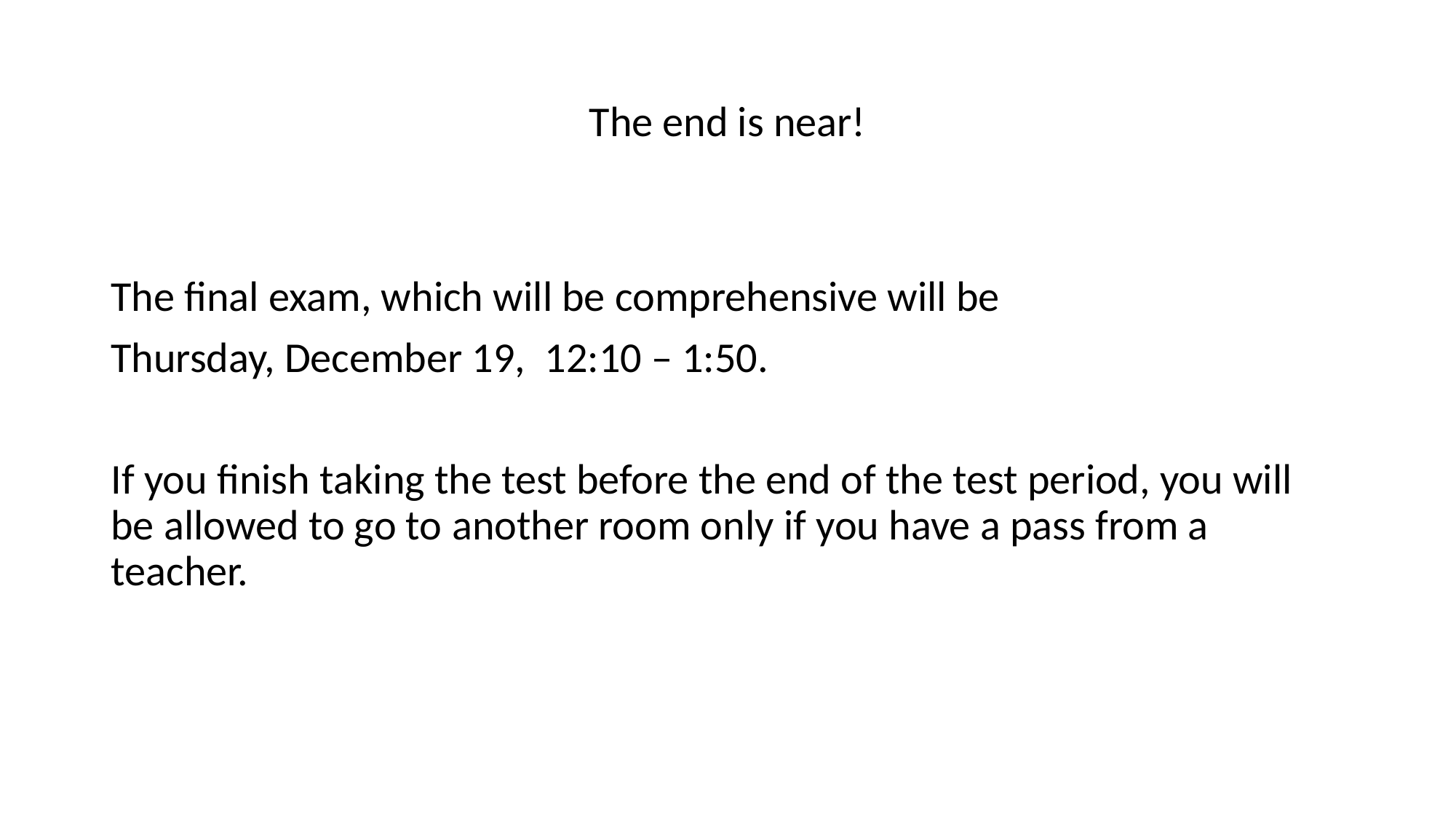

# The end is near!

The final exam, which will be comprehensive will be
Thursday, December 19,  12:10 – 1:50.

If you finish taking the test before the end of the test period, you will be allowed to go to another room only if you have a pass from a teacher.